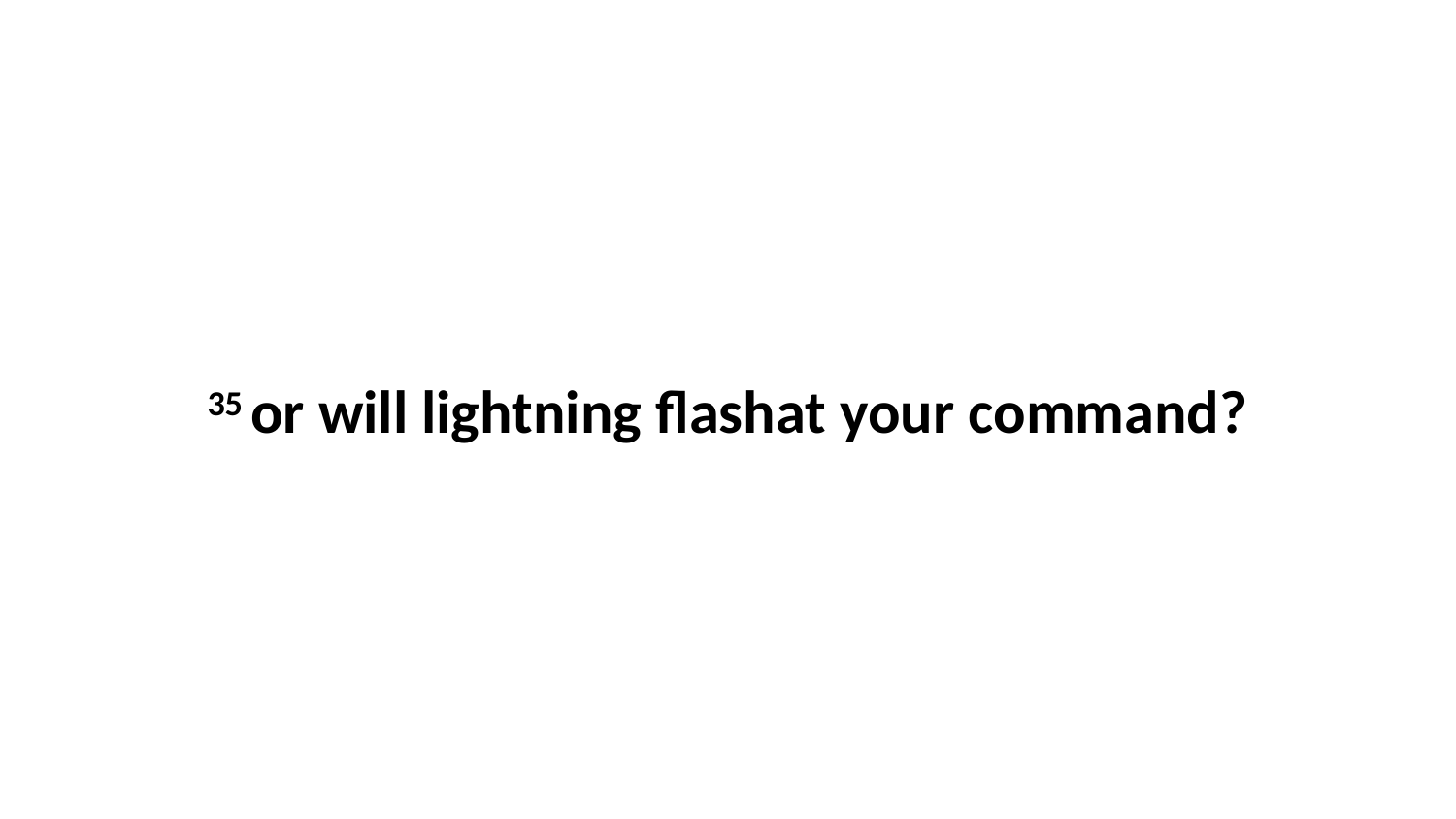

35 or will lightning flashat your command?